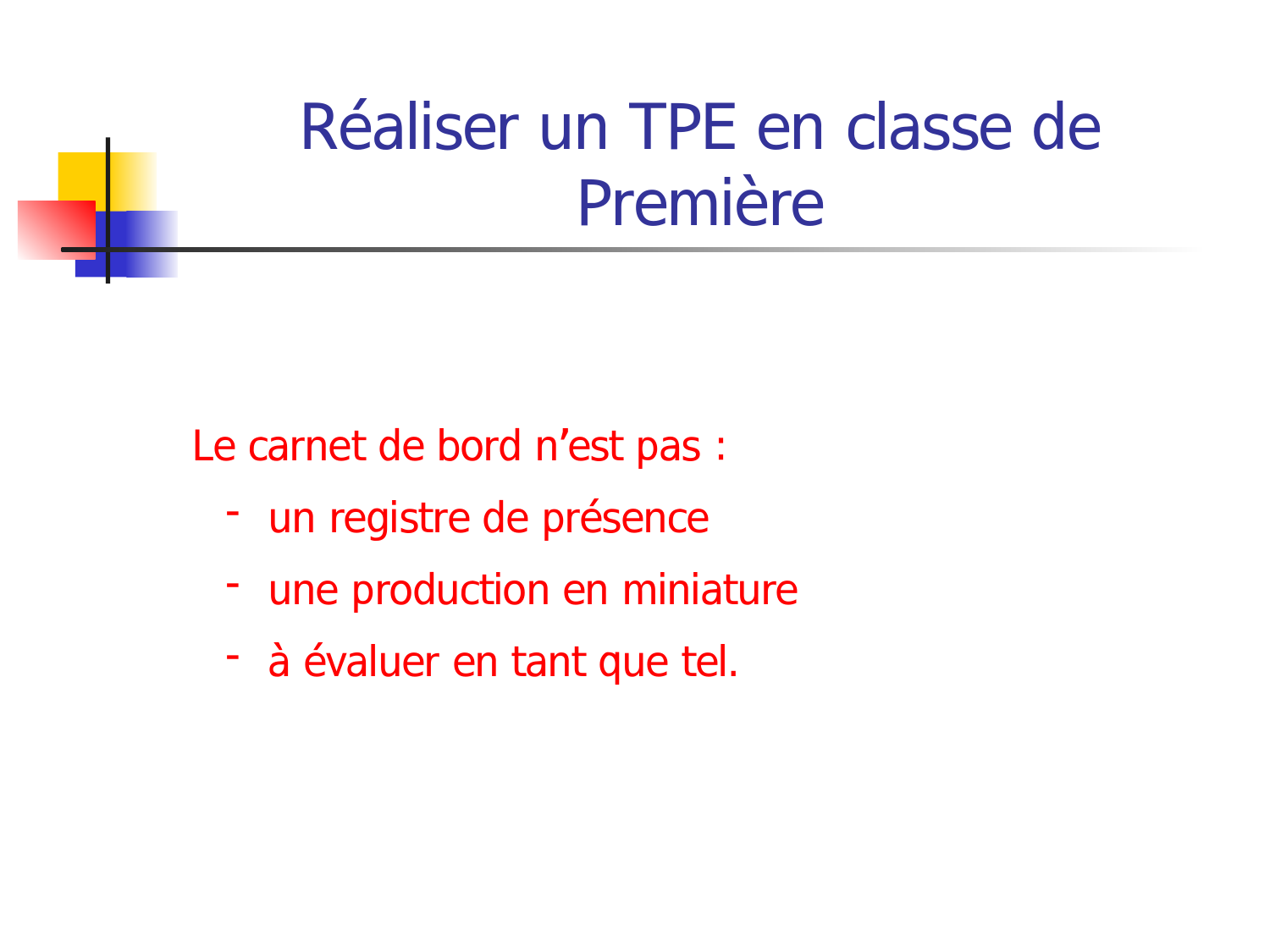

# Réaliser un TPE en classe de Première

Le carnet de bord n’est pas :
 un registre de présence
 une production en miniature
 à évaluer en tant que tel.